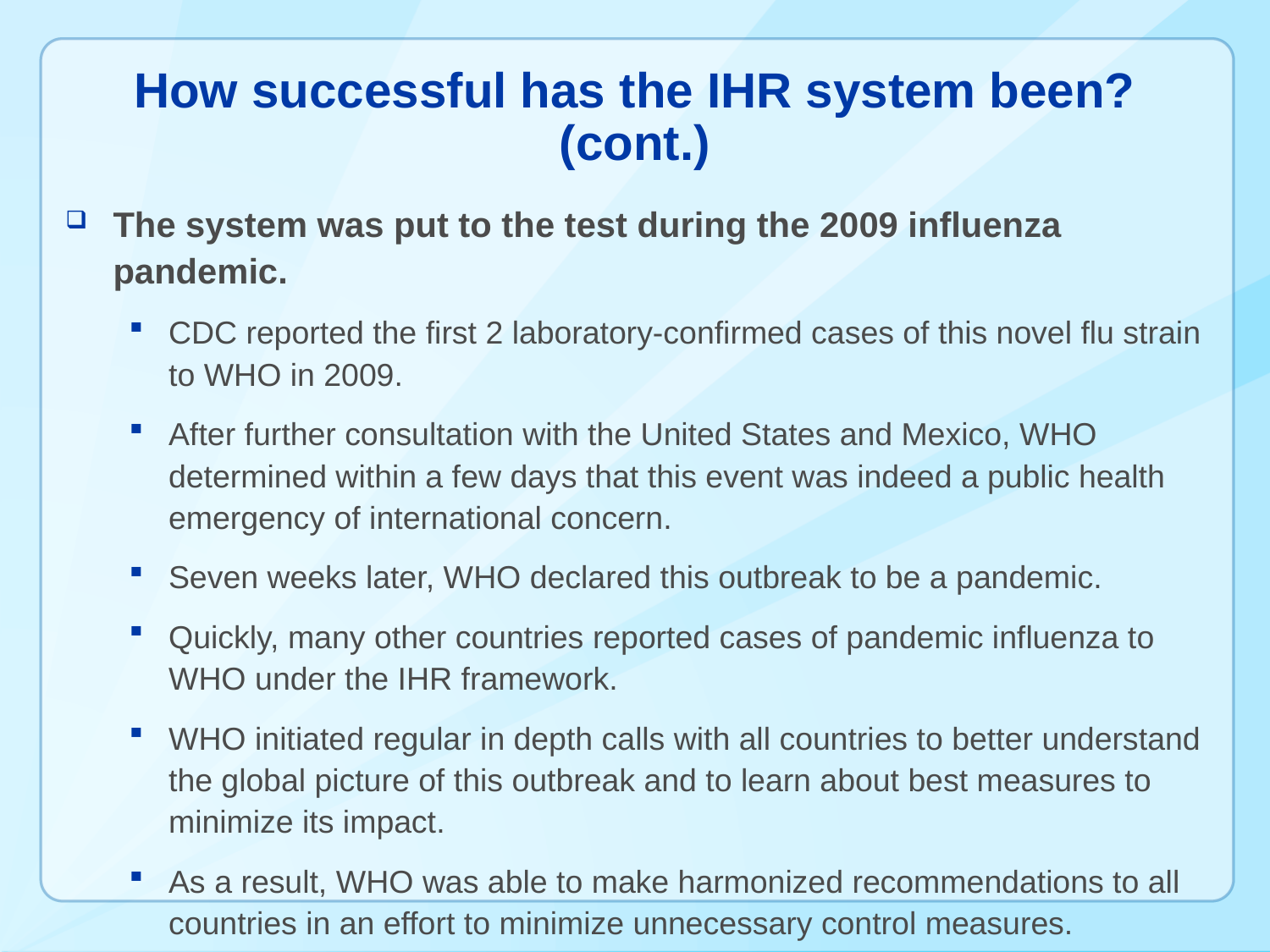

# How successful has the IHR system been? (cont.)
The system was put to the test during the 2009 influenza pandemic.
CDC reported the first 2 laboratory-confirmed cases of this novel flu strain to WHO in 2009.
After further consultation with the United States and Mexico, WHO determined within a few days that this event was indeed a public health emergency of international concern.
Seven weeks later, WHO declared this outbreak to be a pandemic.
Quickly, many other countries reported cases of pandemic influenza to WHO under the IHR framework.
WHO initiated regular in depth calls with all countries to better understand the global picture of this outbreak and to learn about best measures to minimize its impact.
As a result, WHO was able to make harmonized recommendations to all countries in an effort to minimize unnecessary control measures.